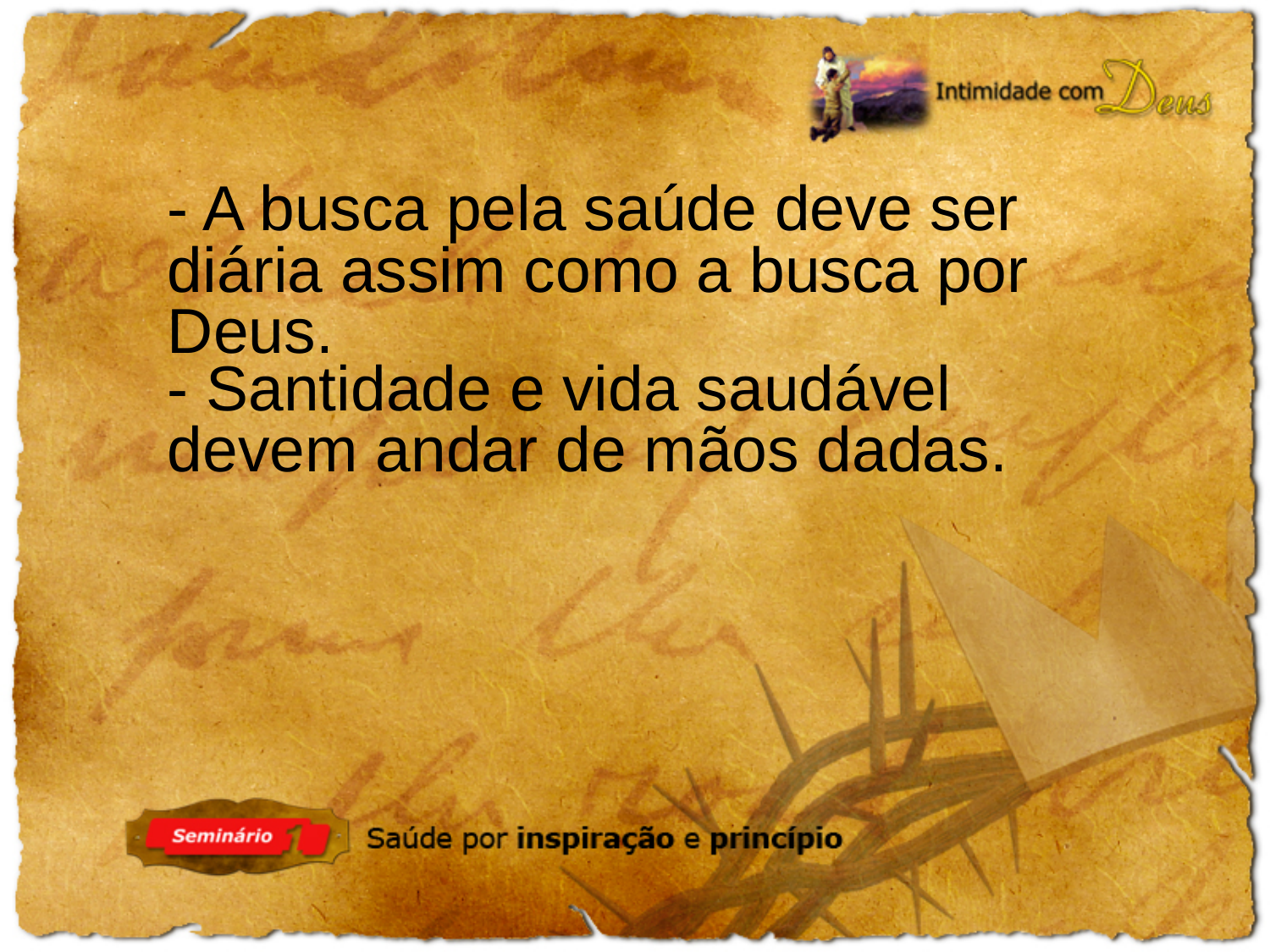

- A busca pela saúde deve ser diária assim como a busca por Deus.
- Santidade e vida saudável devem andar de mãos dadas.